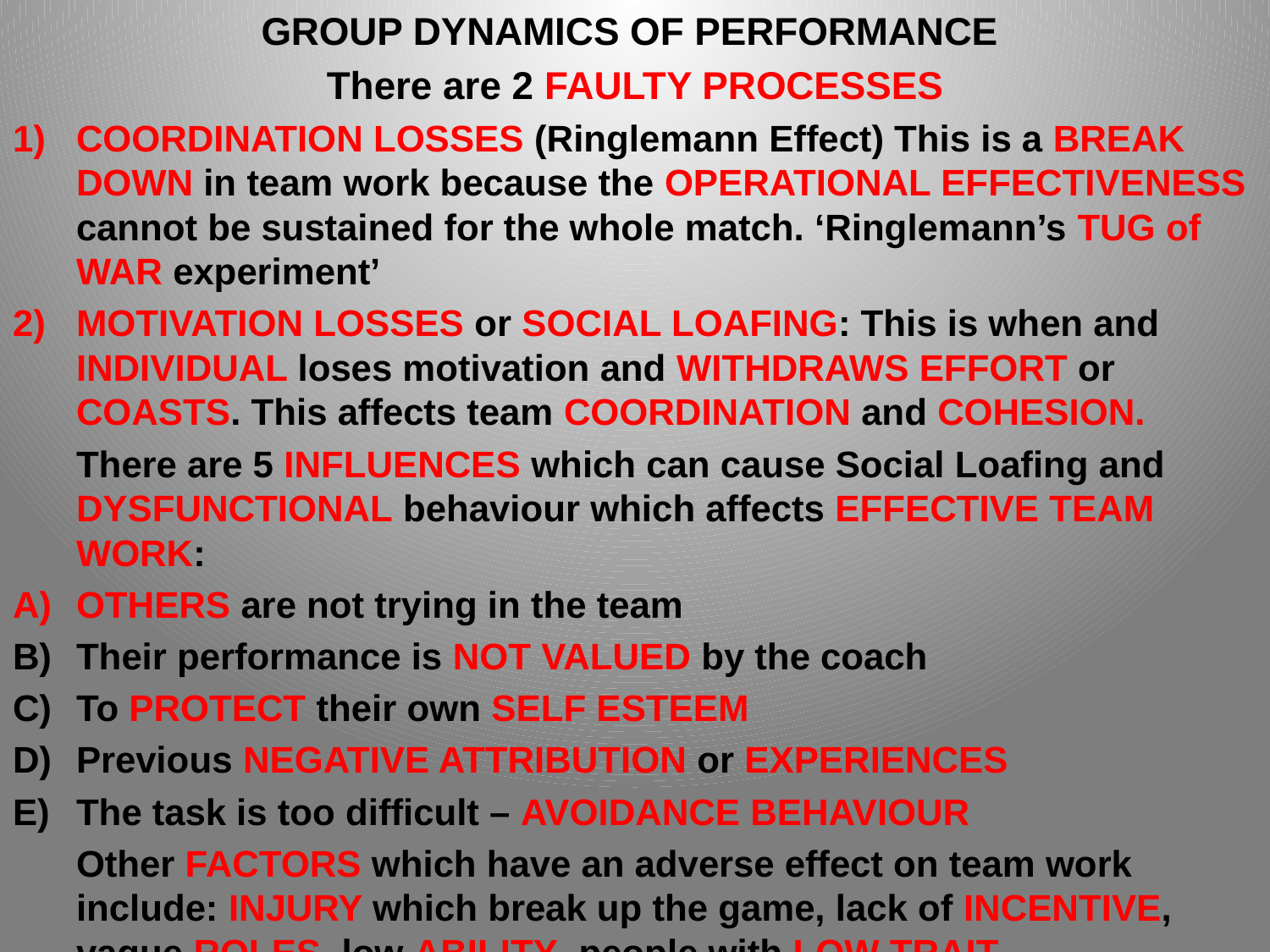

GROUP DYNAMICS OF PERFORMANCE
There are 2 FAULTY PROCESSES
COORDINATION LOSSES (Ringlemann Effect) This is a BREAK DOWN in team work because the OPERATIONAL EFFECTIVENESS cannot be sustained for the whole match. ‘Ringlemann’s TUG of WAR experiment’
MOTIVATION LOSSES or SOCIAL LOAFING: This is when and INDIVIDUAL loses motivation and WITHDRAWS EFFORT or COASTS. This affects team COORDINATION and COHESION.
	There are 5 INFLUENCES which can cause Social Loafing and DYSFUNCTIONAL behaviour which affects EFFECTIVE TEAM WORK:
OTHERS are not trying in the team
Their performance is NOT VALUED by the coach
To PROTECT their own SELF ESTEEM
Previous NEGATIVE ATTRIBUTION or EXPERIENCES
The task is too difficult – AVOIDANCE BEHAVIOUR
	Other FACTORS which have an adverse effect on team work include: INJURY which break up the game, lack of INCENTIVE, vague ROLES, low ABILITY, people with LOW TRAIT CONFIDENCE, inadequate LEADERSHIP